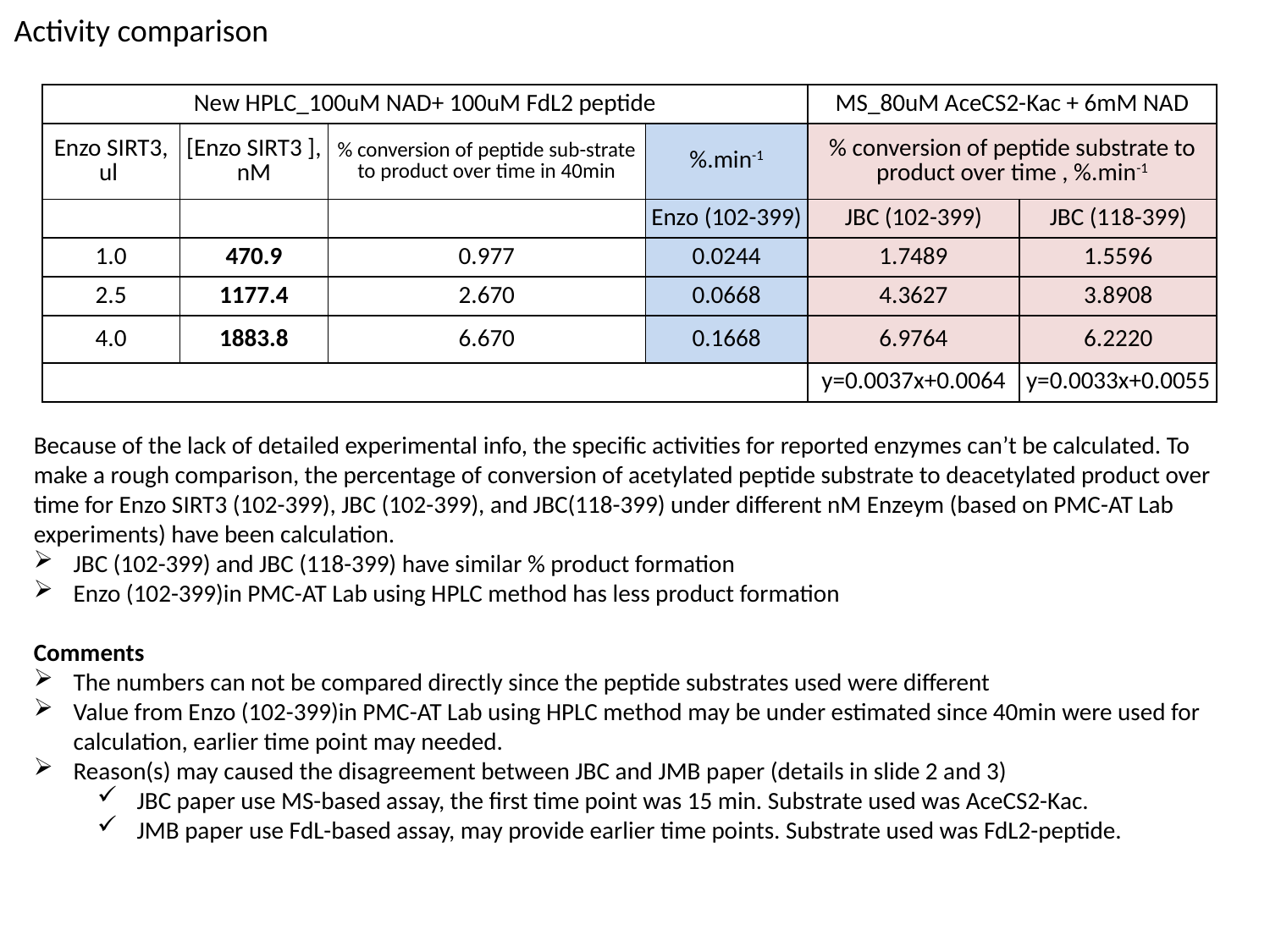

Activity comparison
| New HPLC\_100uM NAD+ 100uM FdL2 peptide |  |  |  | MS\_80uM AceCS2-Kac + 6mM NAD |  |
| --- | --- | --- | --- | --- | --- |
| Enzo SIRT3, ul | [Enzo SIRT3 ], nM | % conversion of peptide sub-strate to product over time in 40min | %.min-1 | % conversion of peptide substrate to product over time , %.min-1 |  |
|  |  |  | Enzo (102-399) | JBC (102-399) | JBC (118-399) |
| 1.0 | 470.9 | 0.977 | 0.0244 | 1.7489 | 1.5596 |
| 2.5 | 1177.4 | 2.670 | 0.0668 | 4.3627 | 3.8908 |
| 4.0 | 1883.8 | 6.670 | 0.1668 | 6.9764 | 6.2220 |
|  |  |  |  | y=0.0037x+0.0064 | y=0.0033x+0.0055 |
Because of the lack of detailed experimental info, the specific activities for reported enzymes can’t be calculated. To make a rough comparison, the percentage of conversion of acetylated peptide substrate to deacetylated product over time for Enzo SIRT3 (102-399), JBC (102-399), and JBC(118-399) under different nM Enzeym (based on PMC-AT Lab experiments) have been calculation.
JBC (102-399) and JBC (118-399) have similar % product formation
Enzo (102-399)in PMC-AT Lab using HPLC method has less product formation

Comments
The numbers can not be compared directly since the peptide substrates used were different
Value from Enzo (102-399)in PMC-AT Lab using HPLC method may be under estimated since 40min were used for calculation, earlier time point may needed.
Reason(s) may caused the disagreement between JBC and JMB paper (details in slide 2 and 3)
JBC paper use MS-based assay, the first time point was 15 min. Substrate used was AceCS2-Kac.
JMB paper use FdL-based assay, may provide earlier time points. Substrate used was FdL2-peptide.